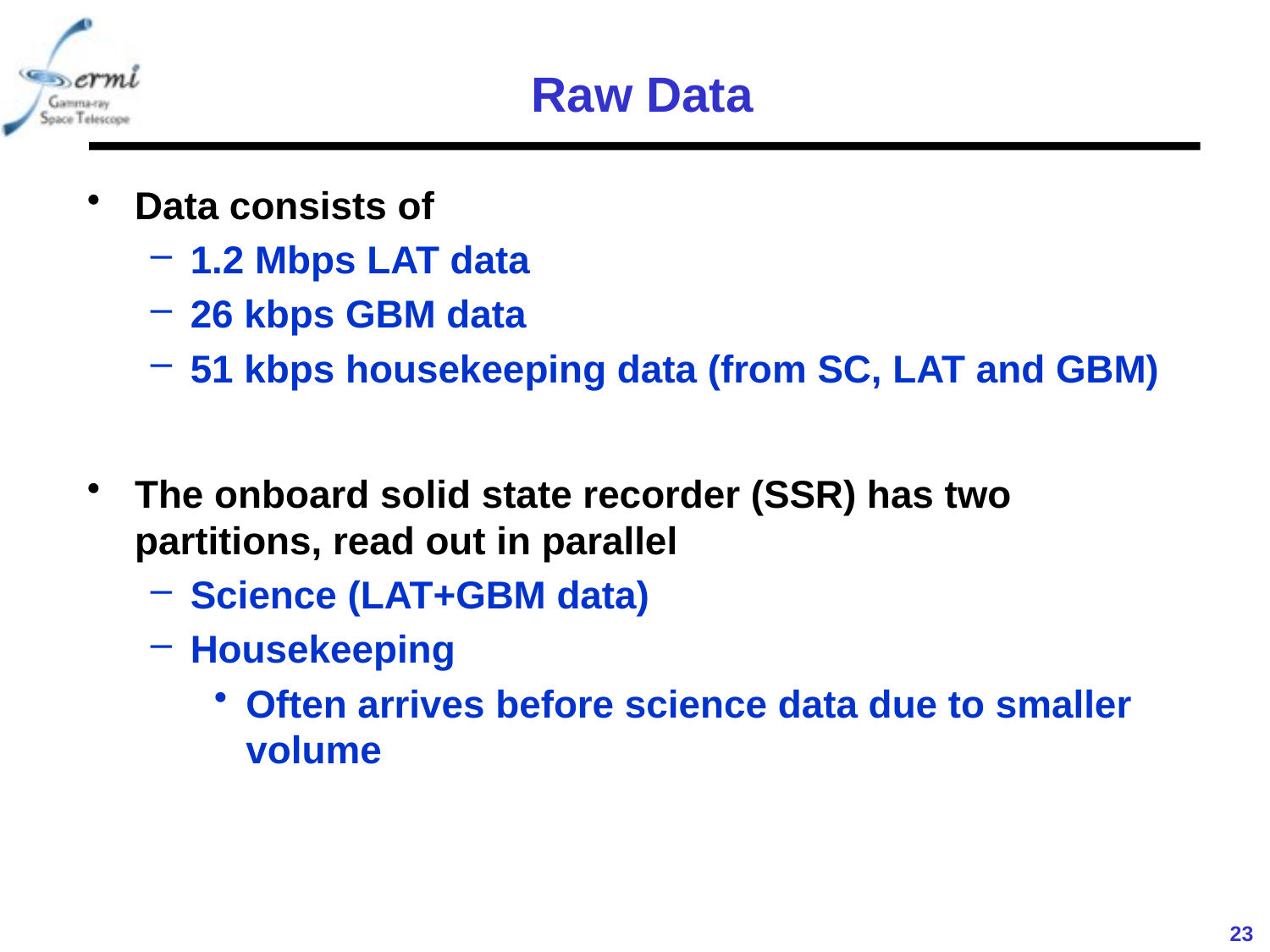

# Raw Data
Data consists of
1.2 Mbps LAT data
26 kbps GBM data
51 kbps housekeeping data (from SC, LAT and GBM)

The onboard solid state recorder (SSR) has two partitions, read out in parallel
Science (LAT+GBM data)
Housekeeping
Often arrives before science data due to smaller volume